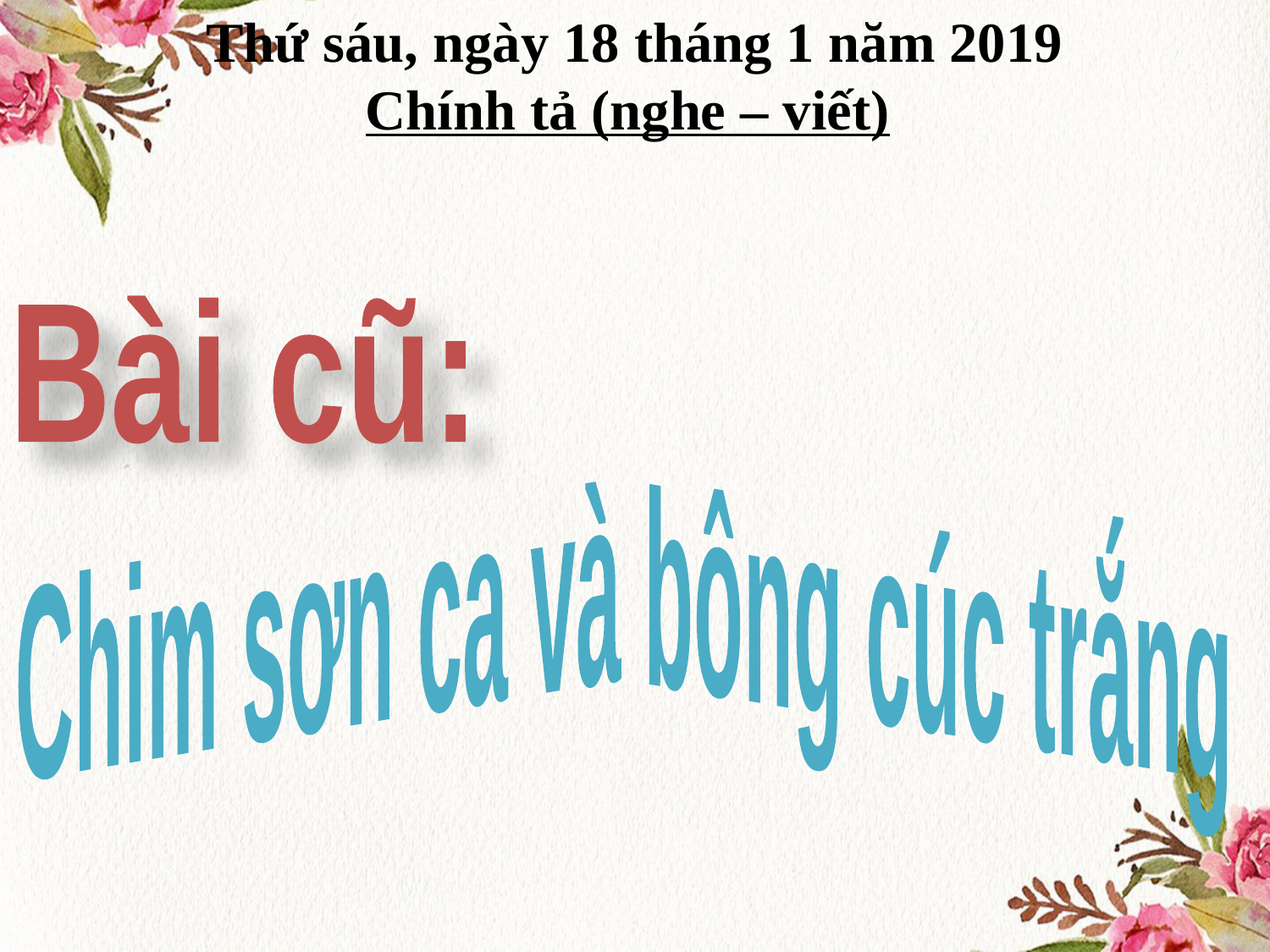

Thứ sáu, ngày 18 tháng 1 năm 2019
Chính tả (nghe – viết)
Bài cũ:
Chim sơn ca và bông cúc trắng